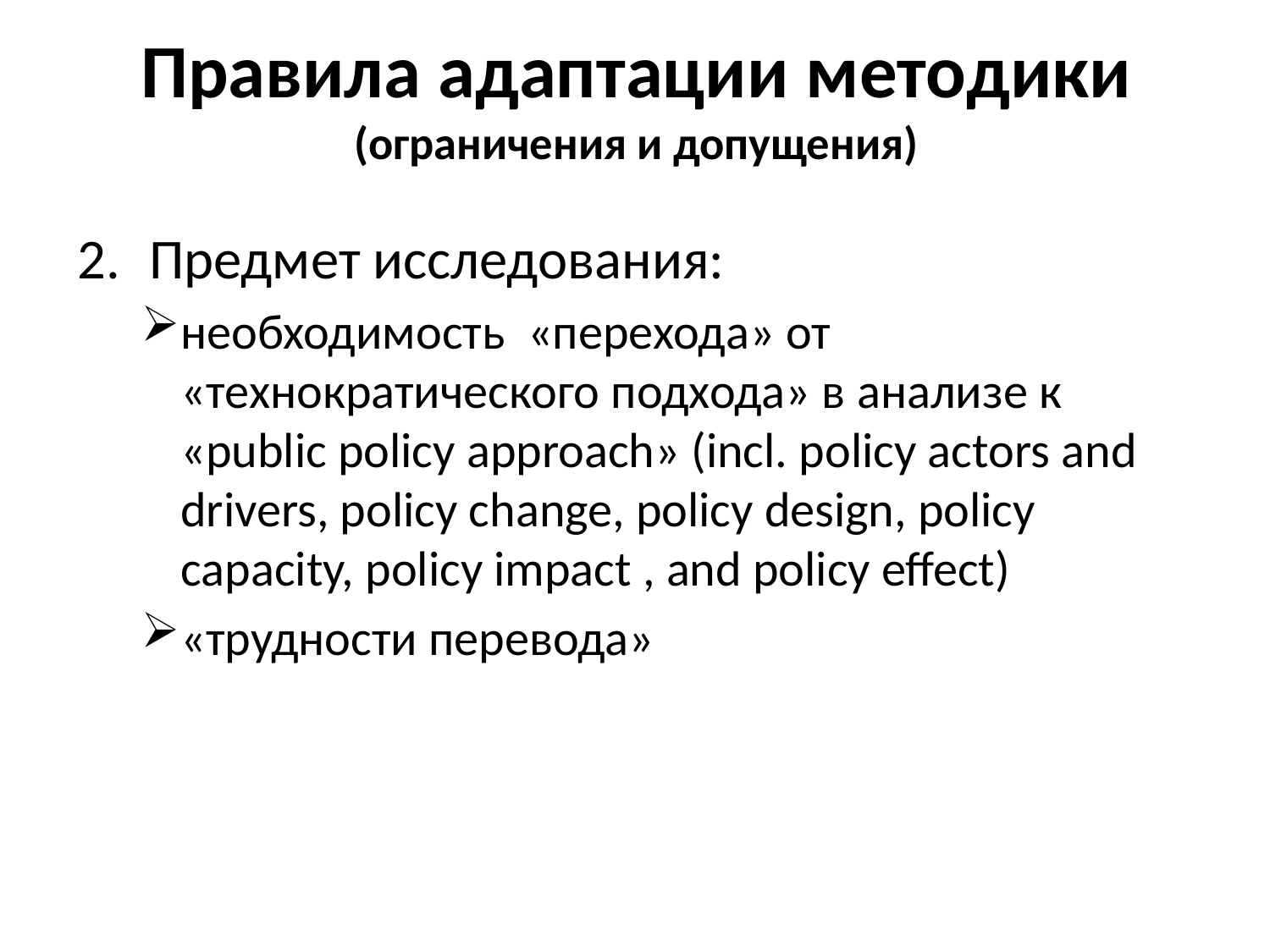

# Правила адаптации методики (ограничения и допущения)
Предмет исследования:
необходимость  «перехода» от «технократического подхода» в анализе к «public policy approach» (incl. policy actors and drivers, policy change, policy design, policy capacity, policy impact , and policy effect)
«трудности перевода»